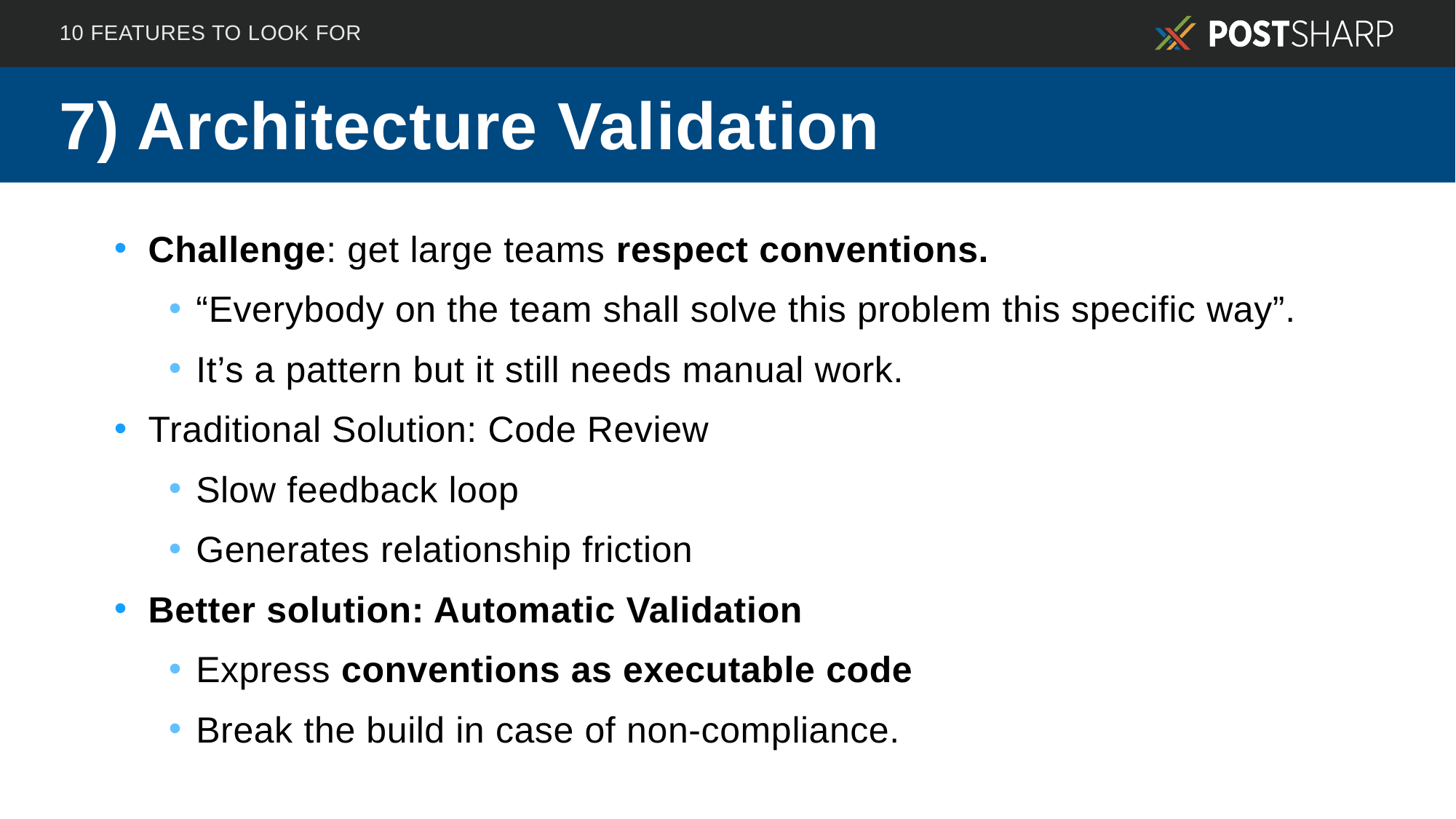

10 FEATURES TO LOOK FOR
# 7) Architecture Validation
Challenge: get large teams respect conventions.
“Everybody on the team shall solve this problem this specific way”.
It’s a pattern but it still needs manual work.
Traditional Solution: Code Review
Slow feedback loop
Generates relationship friction
Better solution: Automatic Validation
Express conventions as executable code
Break the build in case of non-compliance.